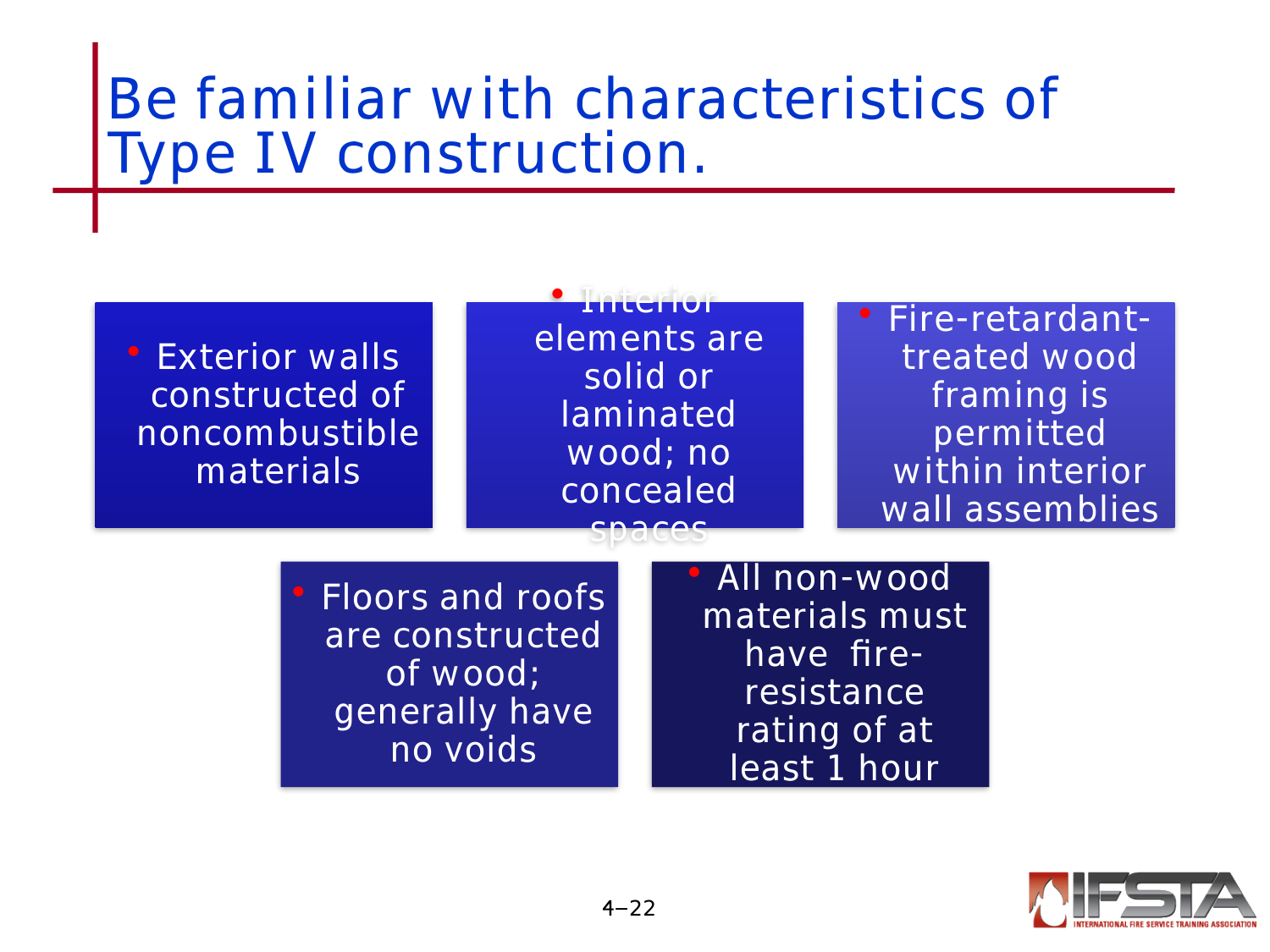

# Be familiar with characteristics of Type IV construction.
Exterior walls constructed of noncombustible materials
Interior elements are solid or laminated wood; no concealed spaces
Fire-retardant-treated wood framing is permitted within interior wall assemblies
Floors and roofs are constructed of wood; generally have no voids
All non-wood materials must have  fire-resistance rating of at least 1 hour
4–22